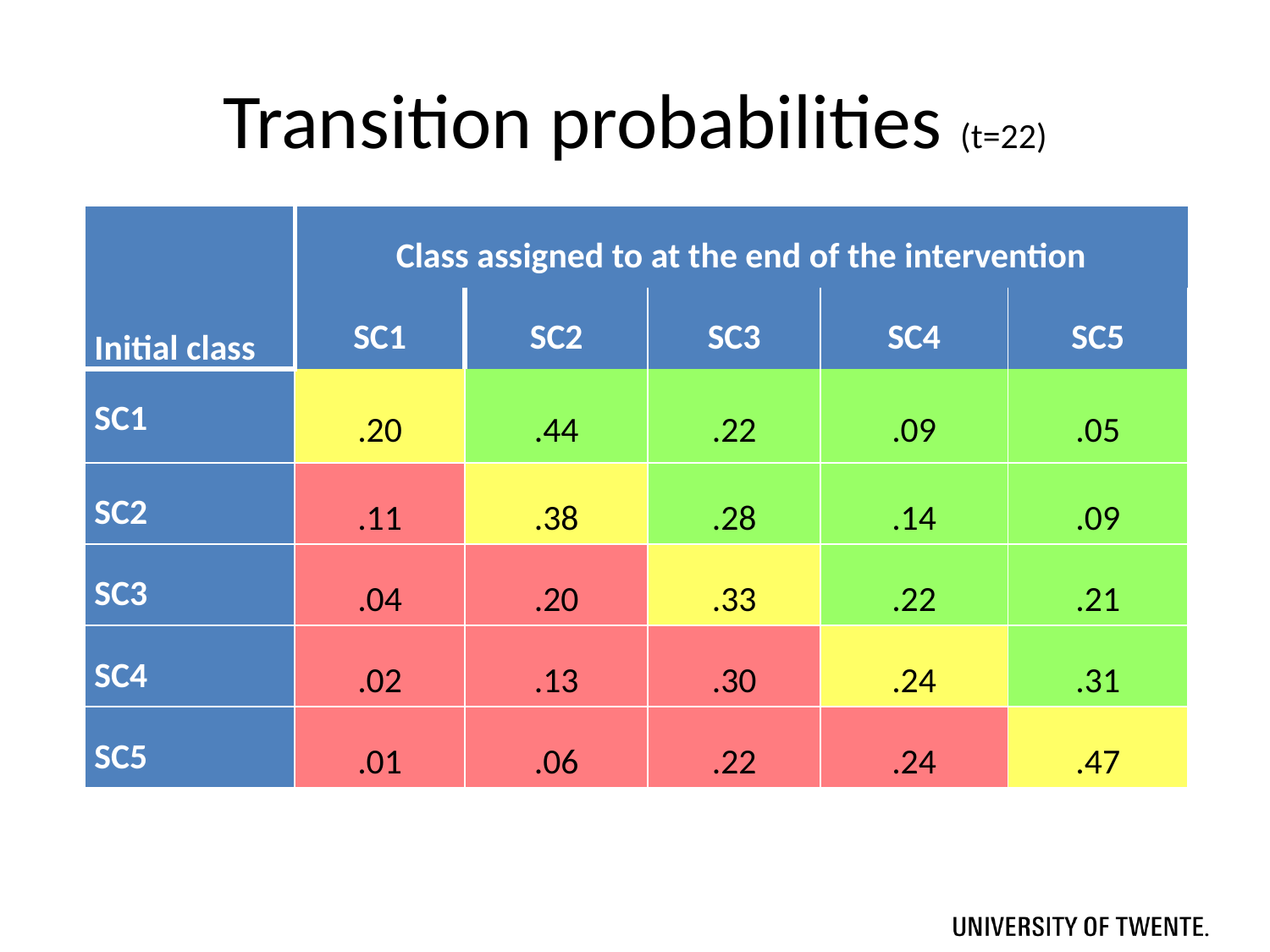

# Transition probabilities (t=22)
| Initial class | Class assigned to at the end of the intervention |  |  |  |  |
| --- | --- | --- | --- | --- | --- |
|  | SC1 | SC2 | SC3 | SC4 | SC5 |
| SC1 | .20 | .44 | .22 | .09 | .05 |
| SC2 | .11 | .38 | .28 | .14 | .09 |
| SC3 | .04 | .20 | .33 | .22 | .21 |
| SC4 | .02 | .13 | .30 | .24 | .31 |
| SC5 | .01 | .06 | .22 | .24 | .47 |